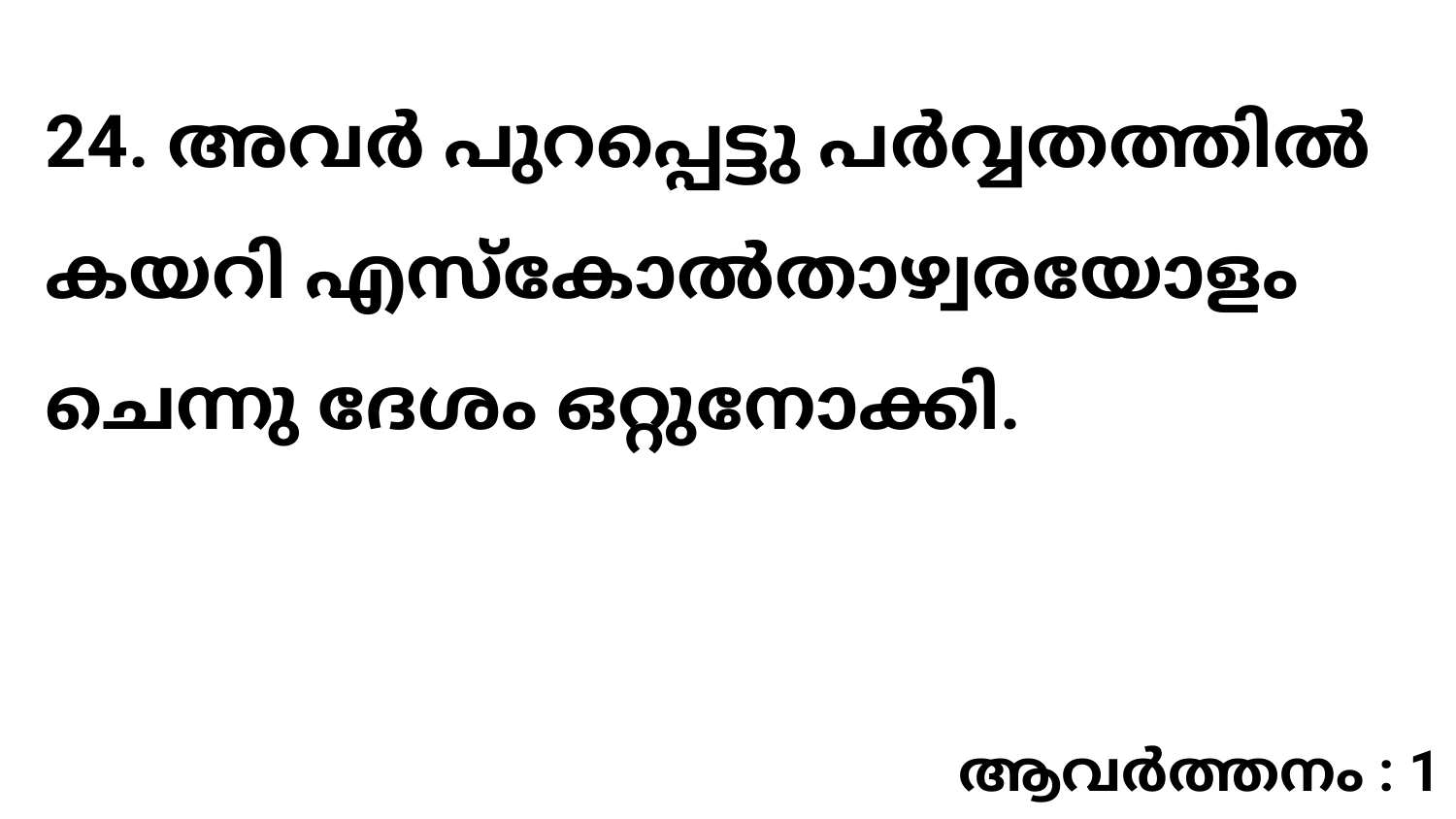

24. അവർ പുറപ്പെട്ടു പർവ്വതത്തിൽ കയറി എസ്കോൽതാഴ്വരയോളം ചെന്നു ദേശം ഒറ്റുനോക്കി.
ആവർത്തനം : 1